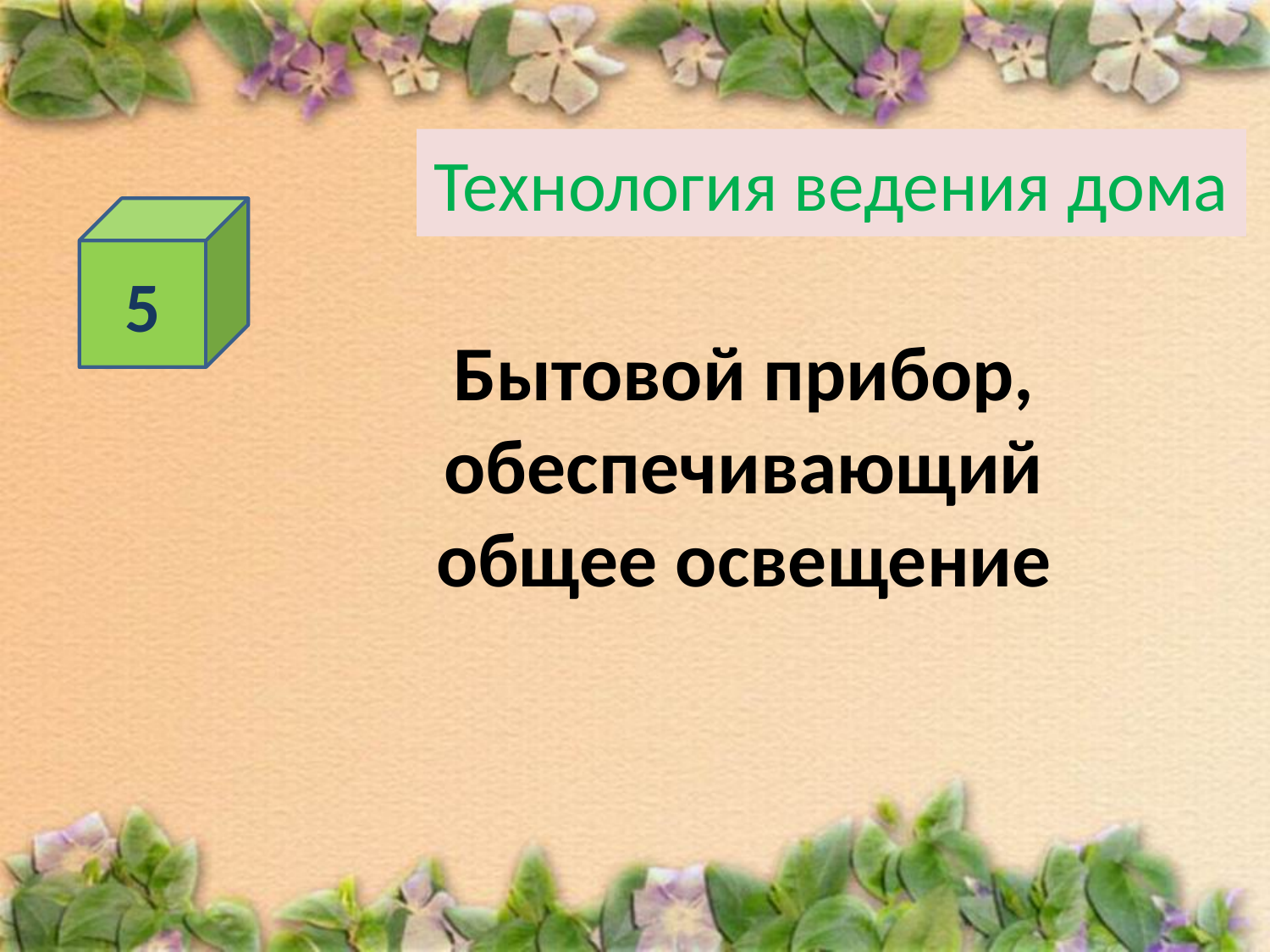

# Технология ведения дома
5
Бытовой прибор, обеспечивающий общее освещение